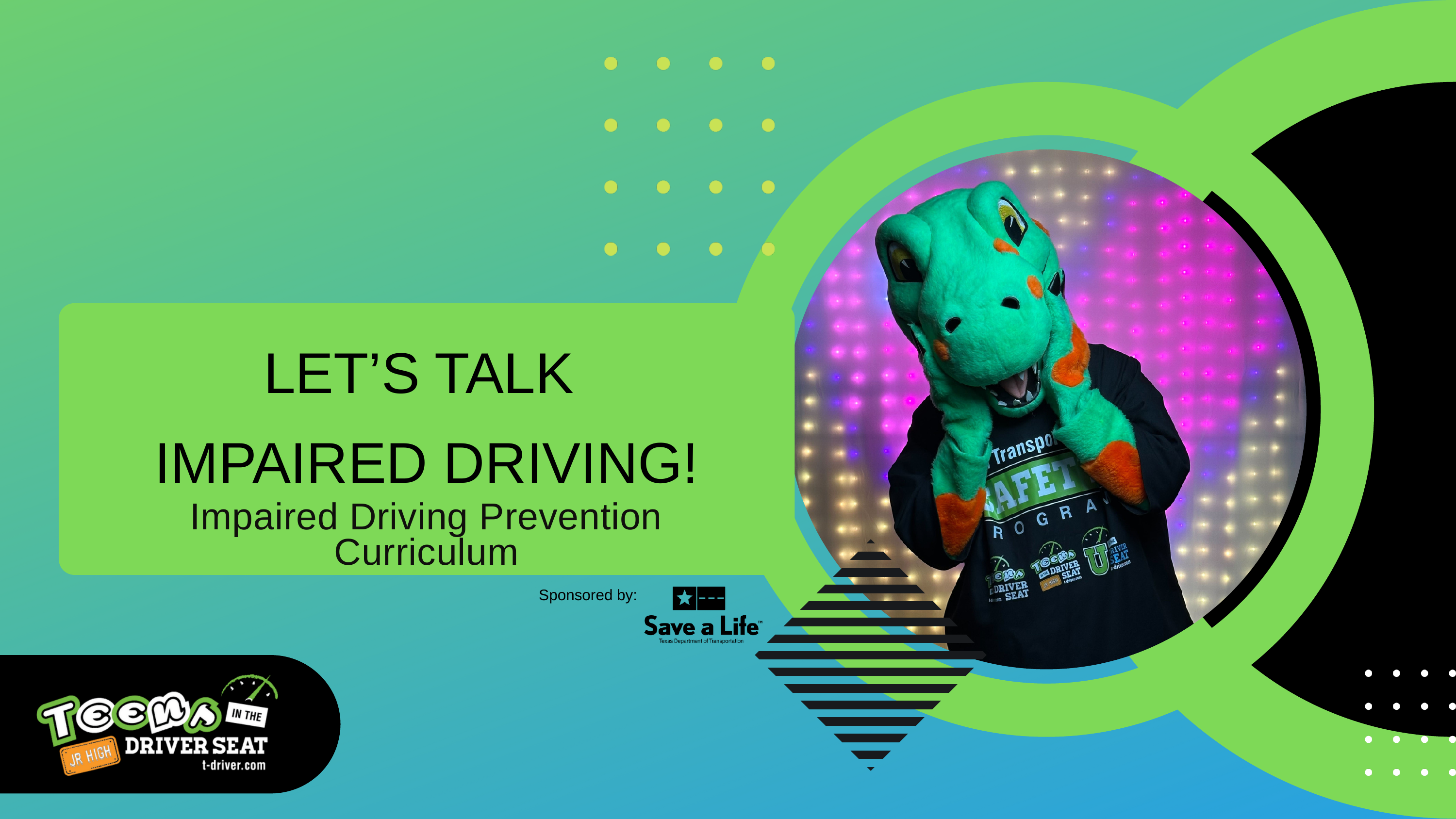

LET’S TALK
IMPAIRED DRIVING!
Impaired Driving Prevention Curriculum

Sponsored by: